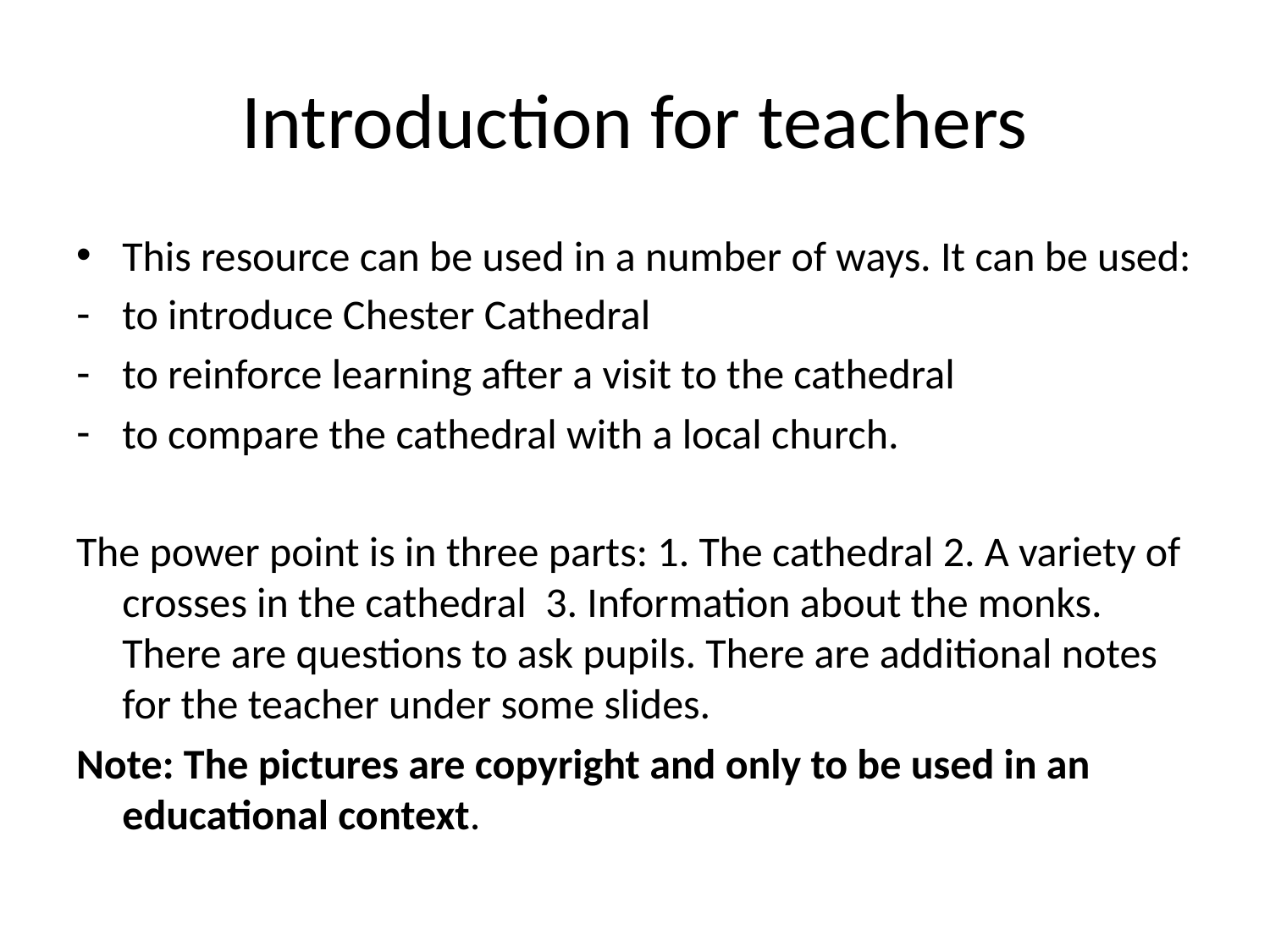

# Introduction for teachers
This resource can be used in a number of ways. It can be used:
to introduce Chester Cathedral
to reinforce learning after a visit to the cathedral
to compare the cathedral with a local church.

The power point is in three parts: 1. The cathedral 2. A variety of crosses in the cathedral  3. Information about the monks. There are questions to ask pupils. There are additional notes for the teacher under some slides.
Note: The pictures are copyright and only to be used in an educational context.